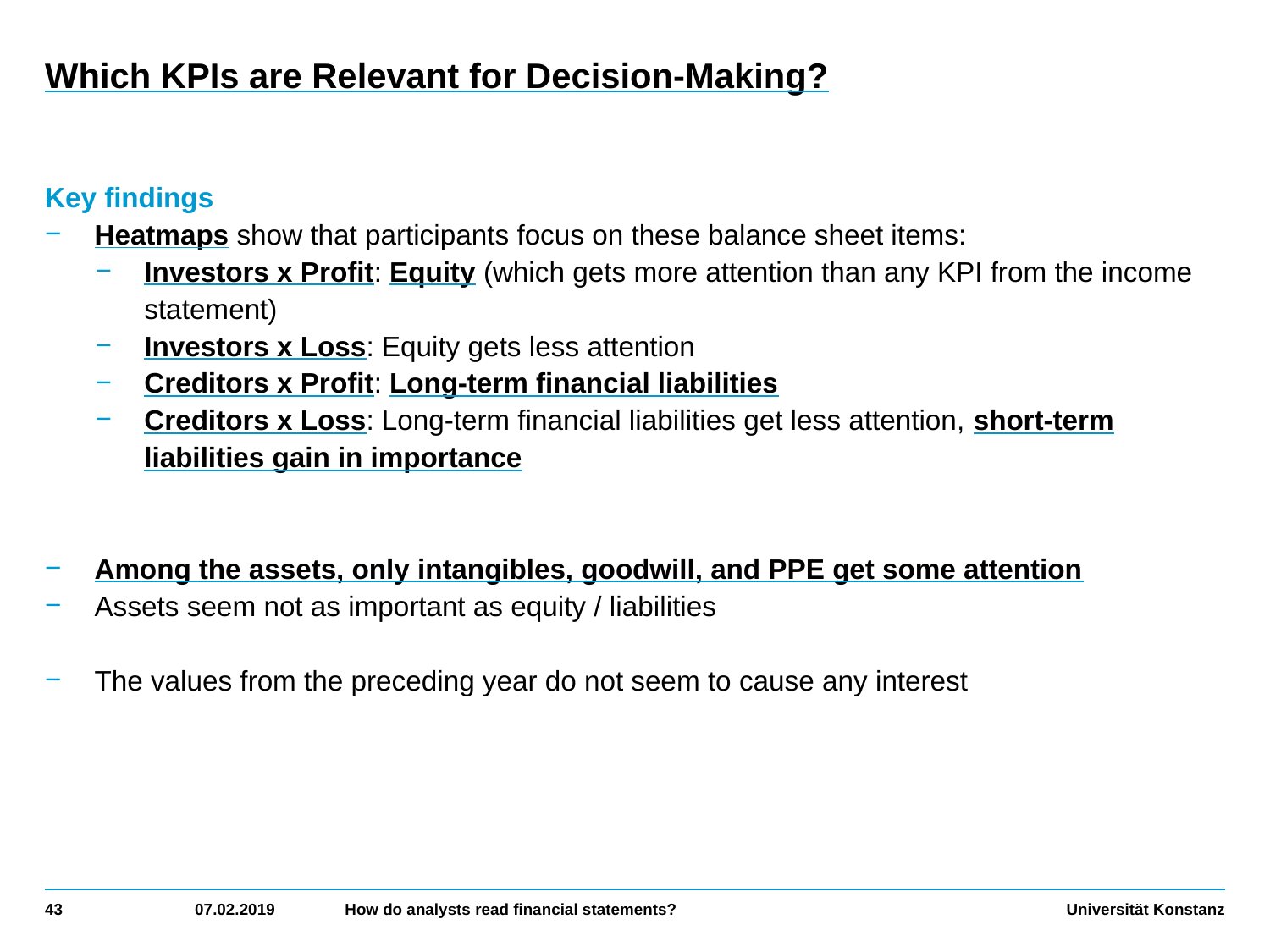

# Which KPIs are Relevant for Decision-Making?
Key findings
Heatmaps show that participants focus on these balance sheet items:
Investors x Profit: Equity (which gets more attention than any KPI from the income statement)
Investors x Loss: Equity gets less attention
Creditors x Profit: Long-term financial liabilities
Creditors x Loss: Long-term financial liabilities get less attention, short-term liabilities gain in importance

Among the assets, only intangibles, goodwill, and PPE get some attention
Assets seem not as important as equity / liabilities

The values from the preceding year do not seem to cause any interest
43
07.02.2019
How do analysts read financial statements?